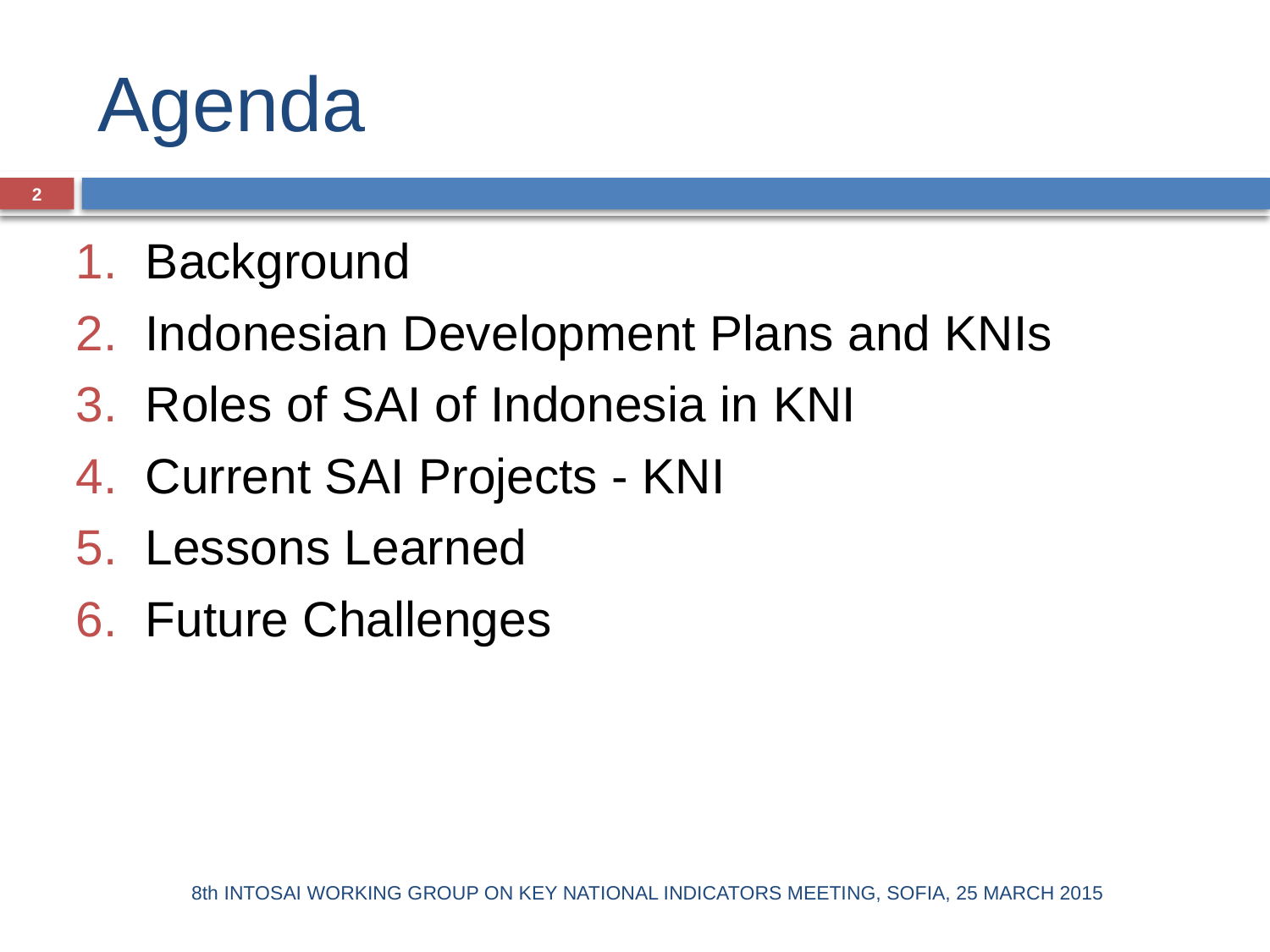

# Agenda
2
Background
Indonesian Development Plans and KNIs
Roles of SAI of Indonesia in KNI
Current SAI Projects - KNI
Lessons Learned
Future Challenges

8th INTOSAI WORKING GROUP ON KEY NATIONAL INDICATORS MEETING, SOFIA, 25 MARCH 2015